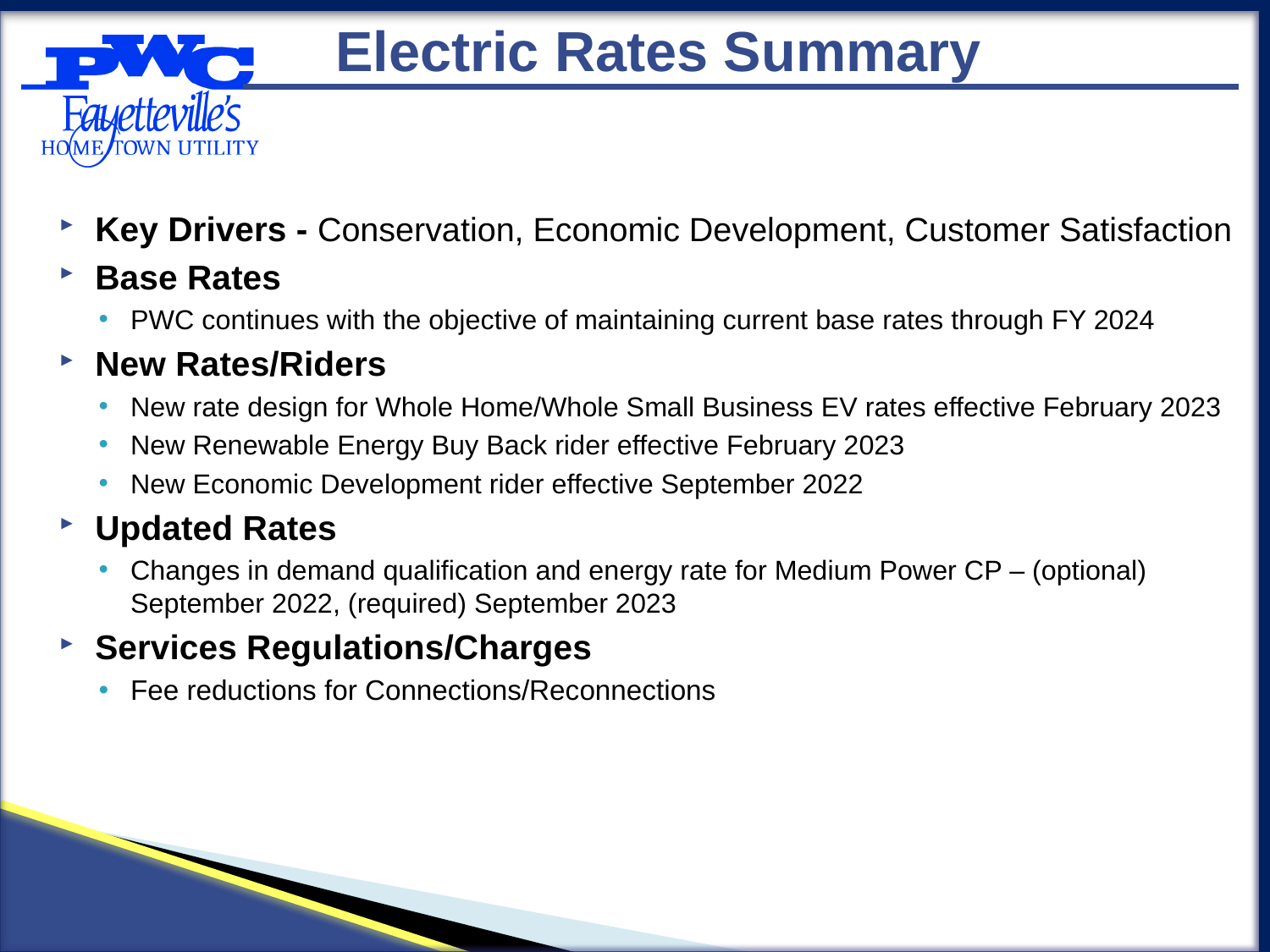

Electric Rates Summary
Key Drivers - Conservation, Economic Development, Customer Satisfaction
Base Rates
PWC continues with the objective of maintaining current base rates through FY 2024
New Rates/Riders
New rate design for Whole Home/Whole Small Business EV rates effective February 2023
New Renewable Energy Buy Back rider effective February 2023
New Economic Development rider effective September 2022
Updated Rates
Changes in demand qualification and energy rate for Medium Power CP – (optional) September 2022, (required) September 2023
Services Regulations/Charges
Fee reductions for Connections/Reconnections